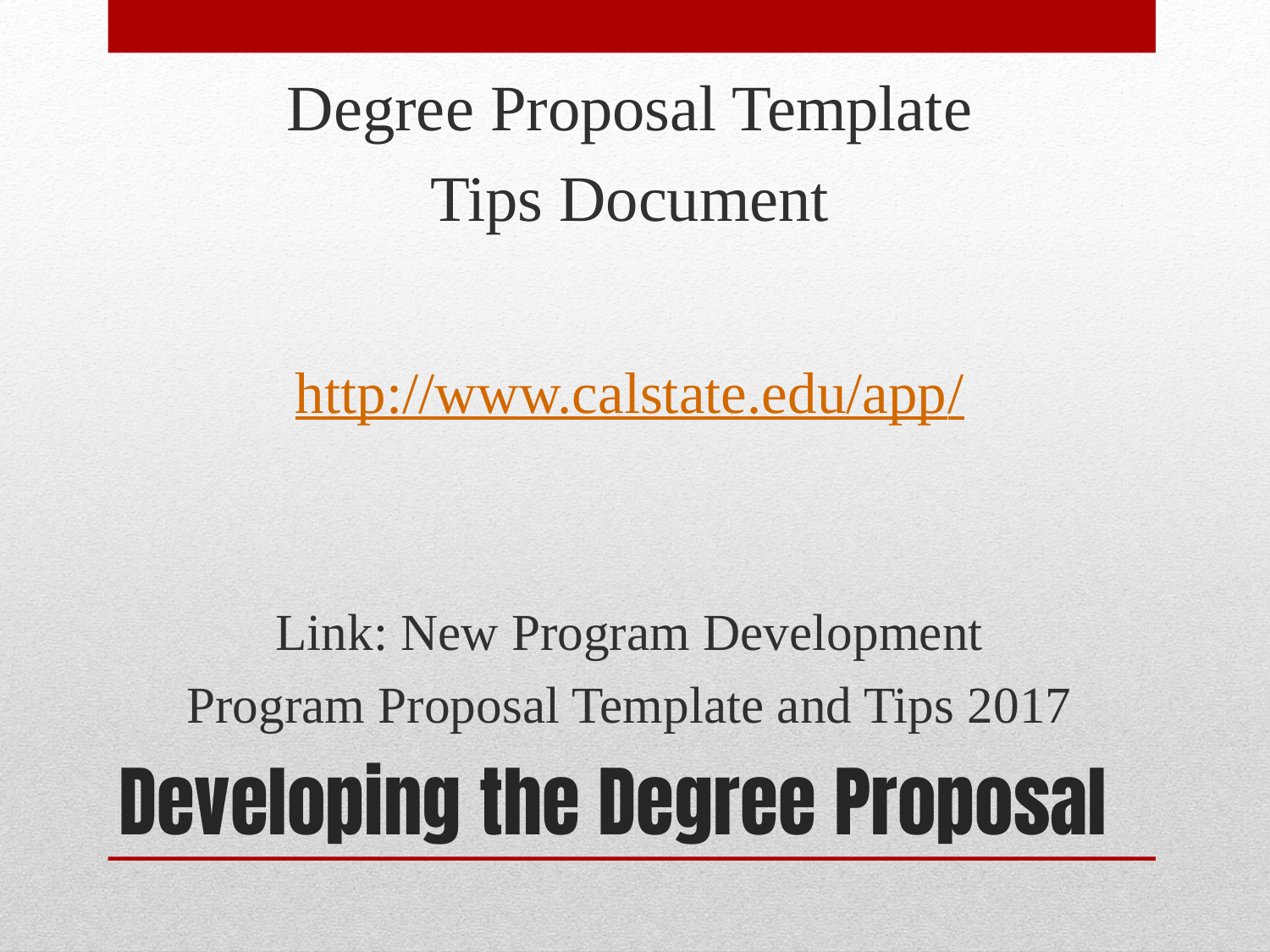

Degree Proposal Template
Tips Document

http://www.calstate.edu/app/

Link: New Program Development
Program Proposal Template and Tips 2017

# Developing the Degree Proposal